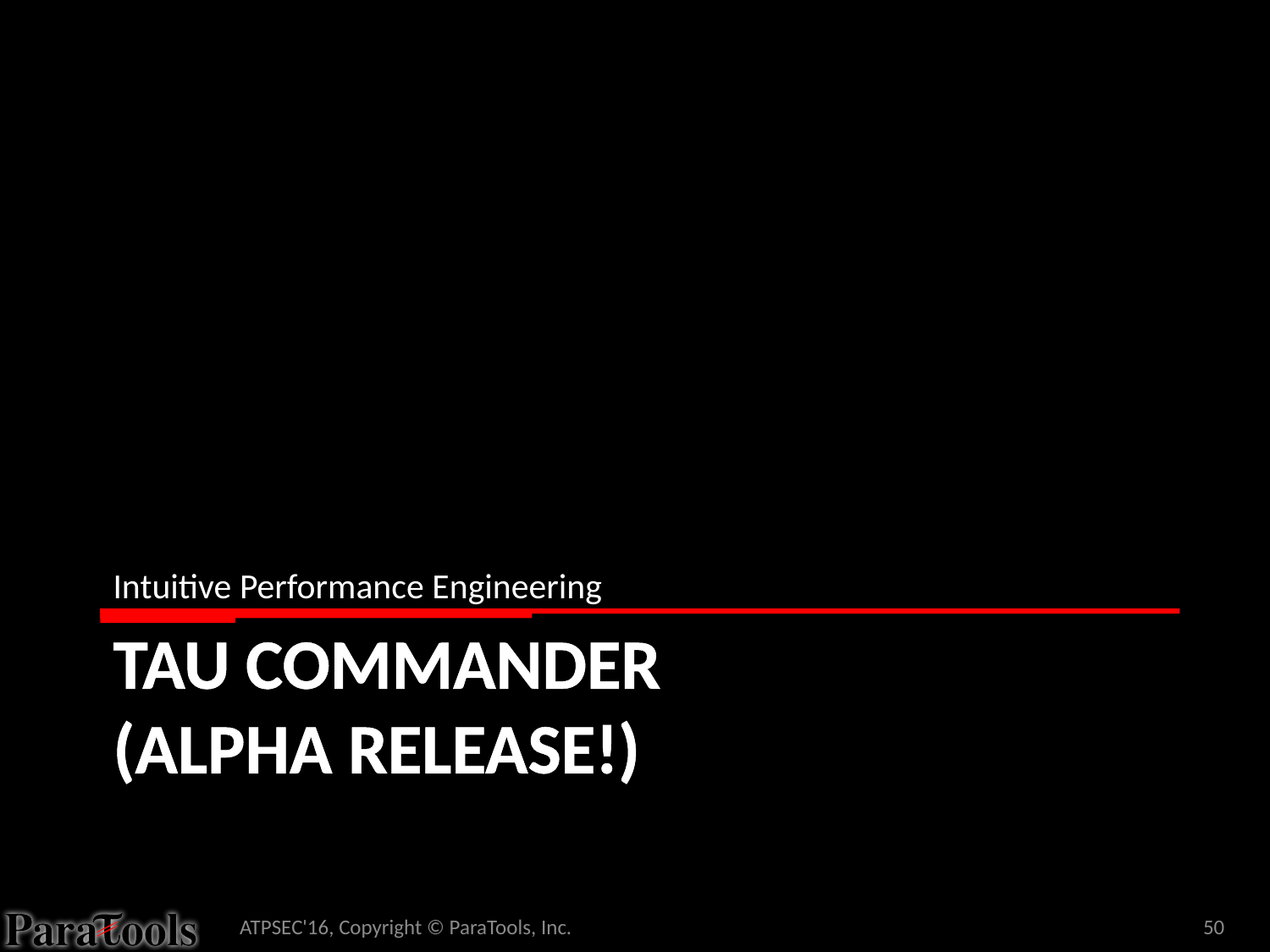

Intuitive Performance Engineering
# Tau commander (Alpha release!)
ATPSEC'16, Copyright © ParaTools, Inc.
50